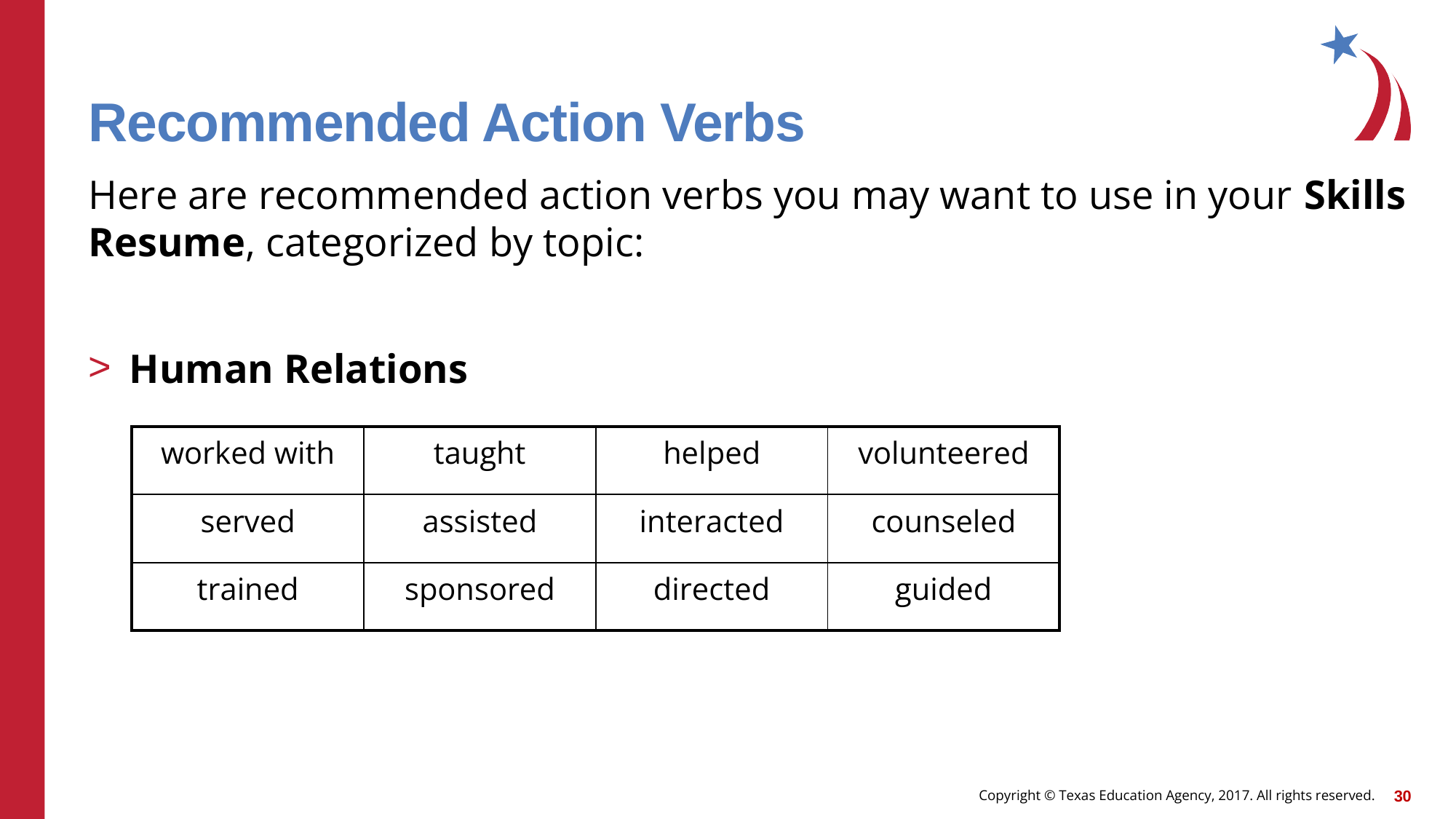

# Recommended Action Verbs
Here are recommended action verbs you may want to use in your Skills Resume, categorized by topic:

Human Relations

| worked with | taught | helped | volunteered |
| --- | --- | --- | --- |
| served | assisted | interacted | counseled |
| trained | sponsored | directed | guided |